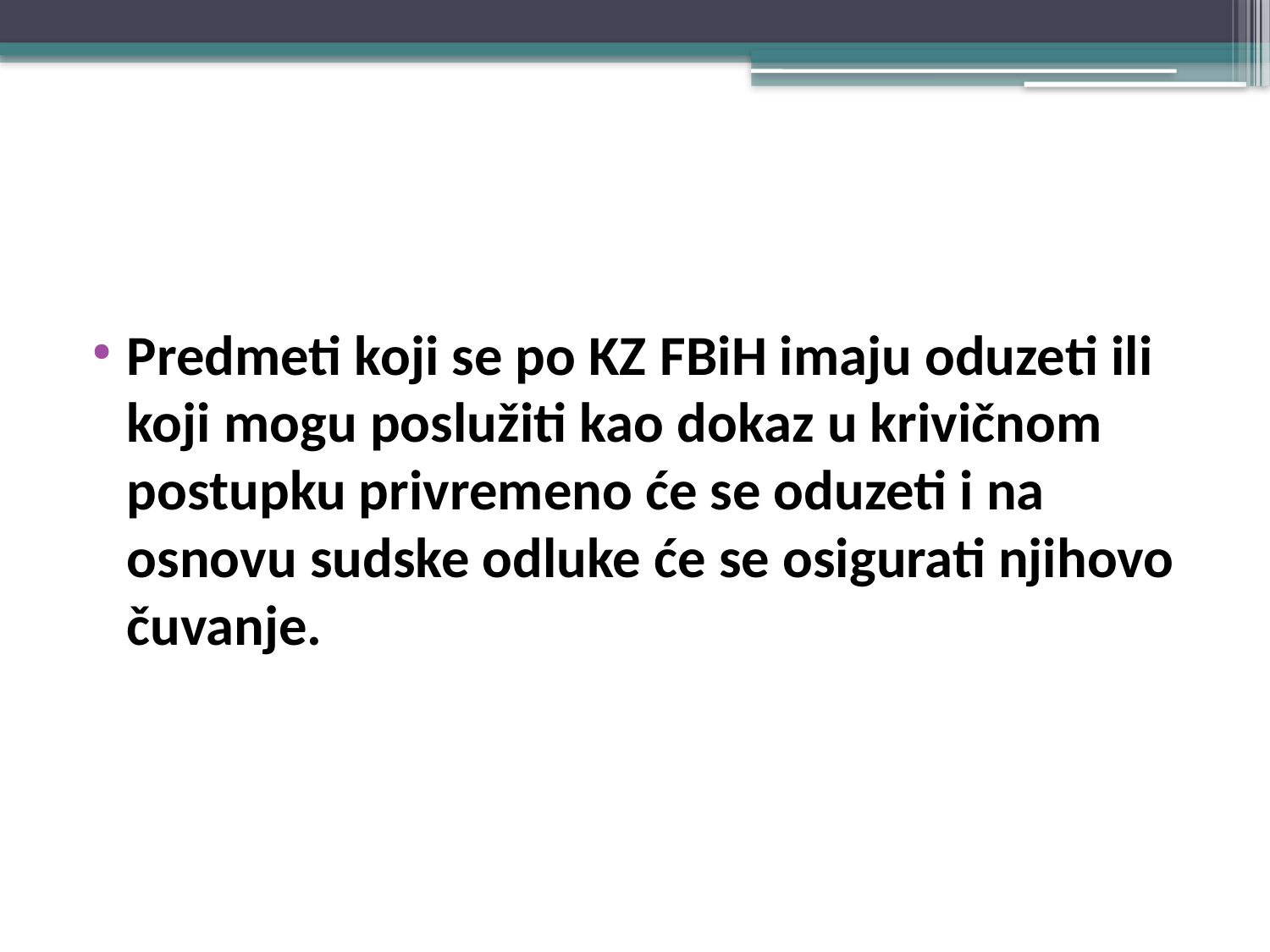

#
Predmeti koji se po KZ FBiH imaju oduzeti ili koji mogu poslužiti kao dokaz u krivičnom postupku privremeno će se oduzeti i na osnovu sudske odluke će se osigurati njihovo čuvanje.